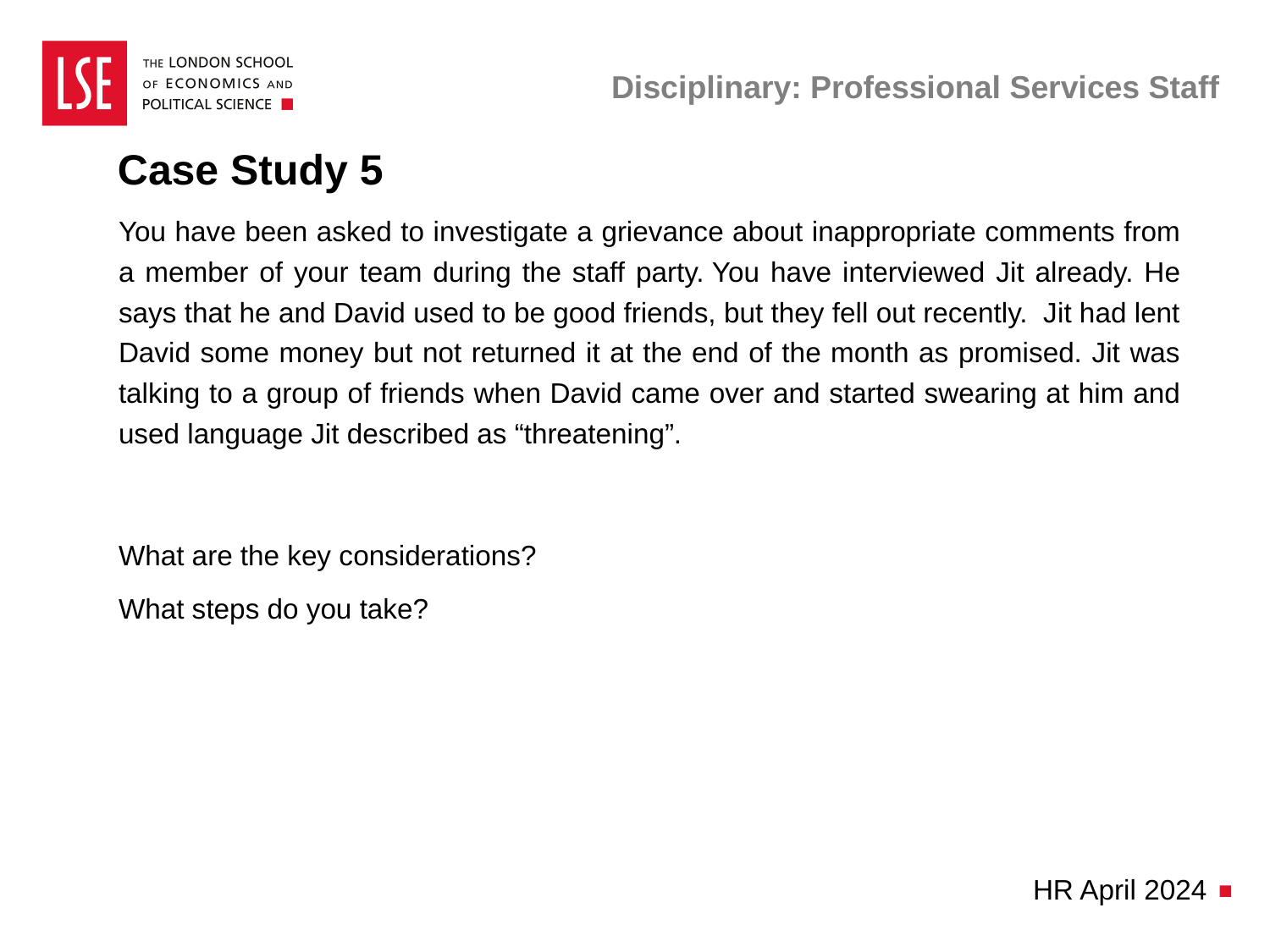

# Disciplinary: Professional Services Staff
Case Study 5
You have been asked to investigate a grievance about inappropriate comments from a member of your team during the staff party. You have interviewed Jit already. He says that he and David used to be good friends, but they fell out recently.  Jit had lent David some money but not returned it at the end of the month as promised. Jit was talking to a group of friends when David came over and started swearing at him and used language Jit described as “threatening”.

What are the key considerations?
What steps do you take?

HR April 2024